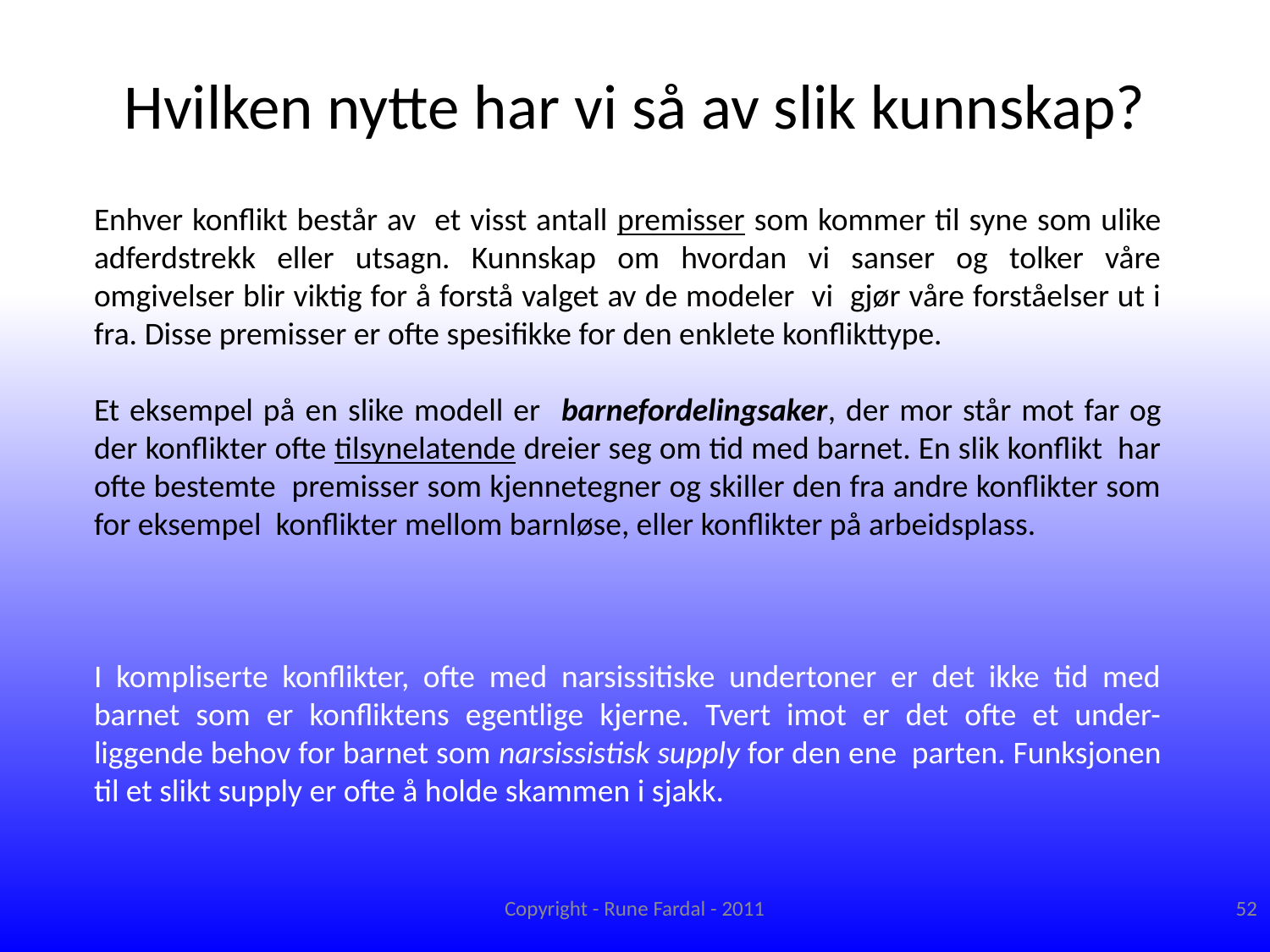

# Hvilken nytte har vi så av slik kunnskap?
Enhver konflikt består av  et visst antall premisser som kommer til syne som ulike adferdstrekk eller utsagn. Kunnskap om hvordan vi sanser og tolker våre omgivelser blir viktig for å forstå valget av de modeler  vi  gjør våre forståelser ut i fra. Disse premisser er ofte spesifikke for den enklete konflikttype.

Et eksempel på en slike modell er  barnefordelingsaker, der mor står mot far og der konflikter ofte tilsynelatende dreier seg om tid med barnet. En slik konflikt  har ofte bestemte  premisser som kjennetegner og skiller den fra andre konflikter som for eksempel  konflikter mellom barnløse, eller konflikter på arbeidsplass.

I kompliserte konflikter, ofte med narsissitiske undertoner er det ikke tid med barnet som er konfliktens egentlige kjerne. Tvert imot er det ofte et under- liggende behov for barnet som narsissistisk supply for den ene  parten. Funksjonen til et slikt supply er ofte å holde skammen i sjakk.
Copyright - Rune Fardal - 2011
52